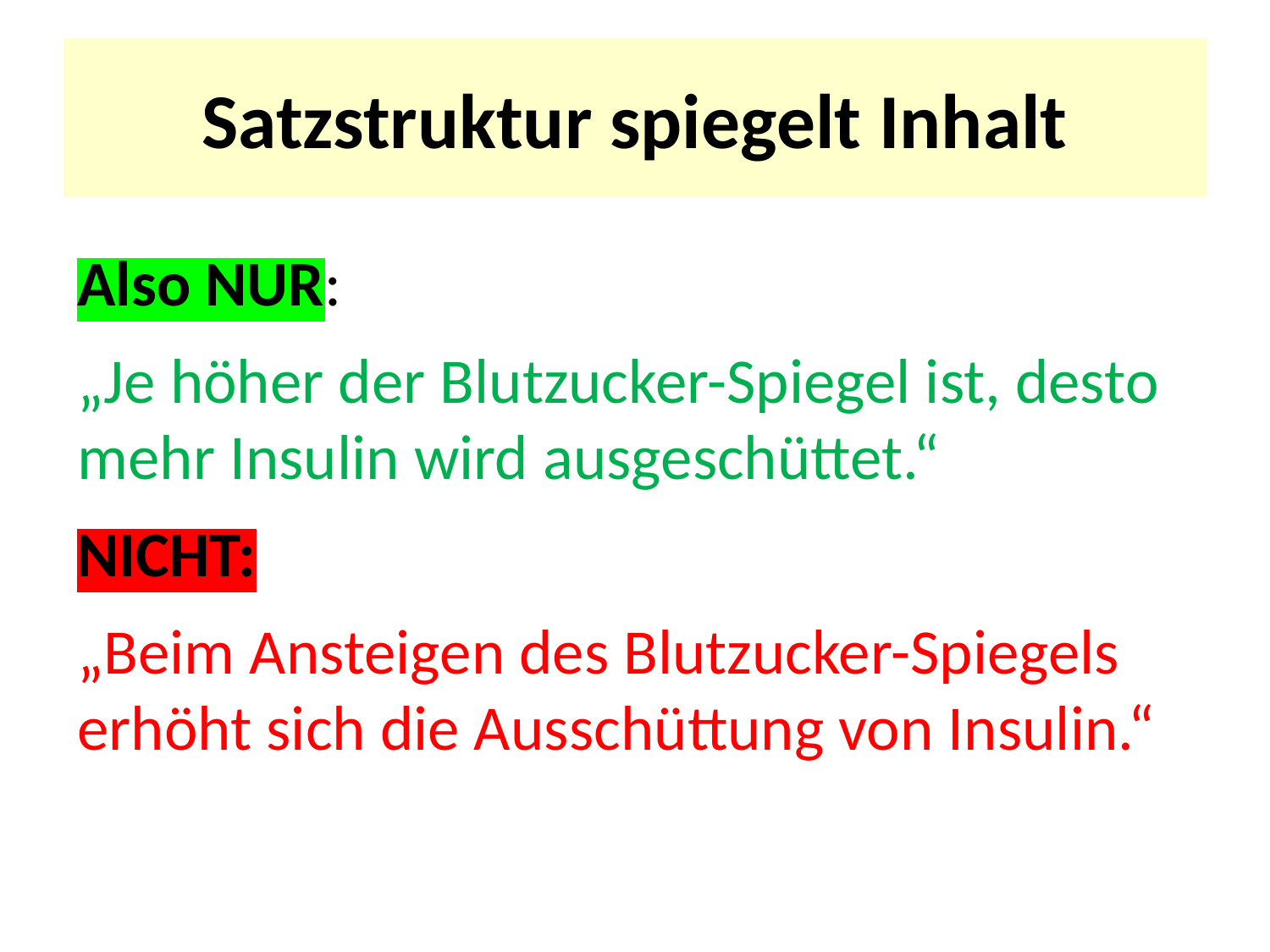

# Satzstruktur spiegelt Inhalt
Also NUR:
„Je höher der Blutzucker-Spiegel ist, desto mehr Insulin wird ausgeschüttet.“
NICHT:
„Beim Ansteigen des Blutzucker-Spiegels erhöht sich die Ausschüttung von Insulin.“